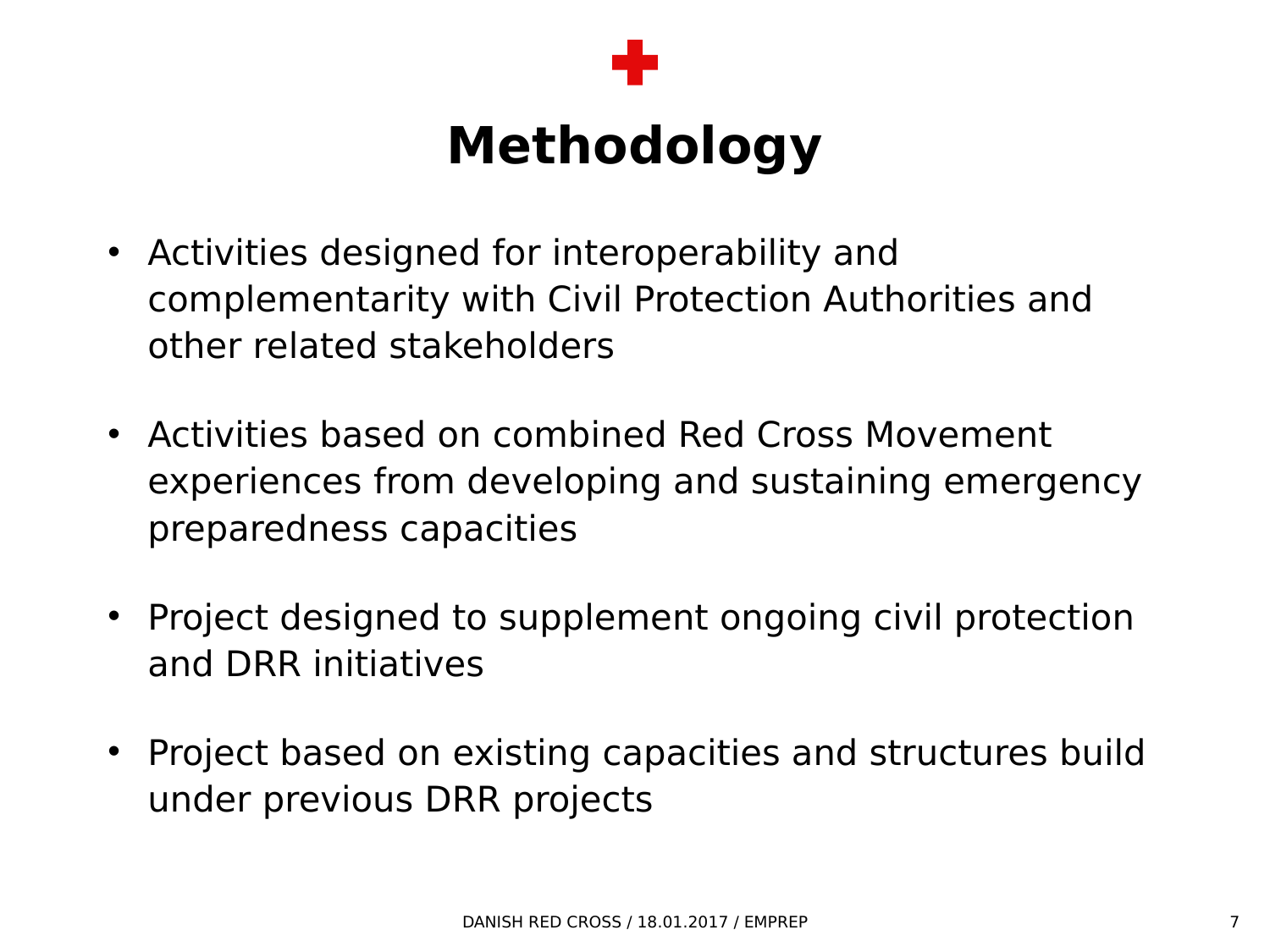

# Methodology
Activities designed for interoperability and complementarity with Civil Protection Authorities and other related stakeholders
Activities based on combined Red Cross Movement experiences from developing and sustaining emergency preparedness capacities
Project designed to supplement ongoing civil protection and DRR initiatives
Project based on existing capacities and structures build under previous DRR projects

Danish Red Cross / 18.01.2017 / EmPrep
7